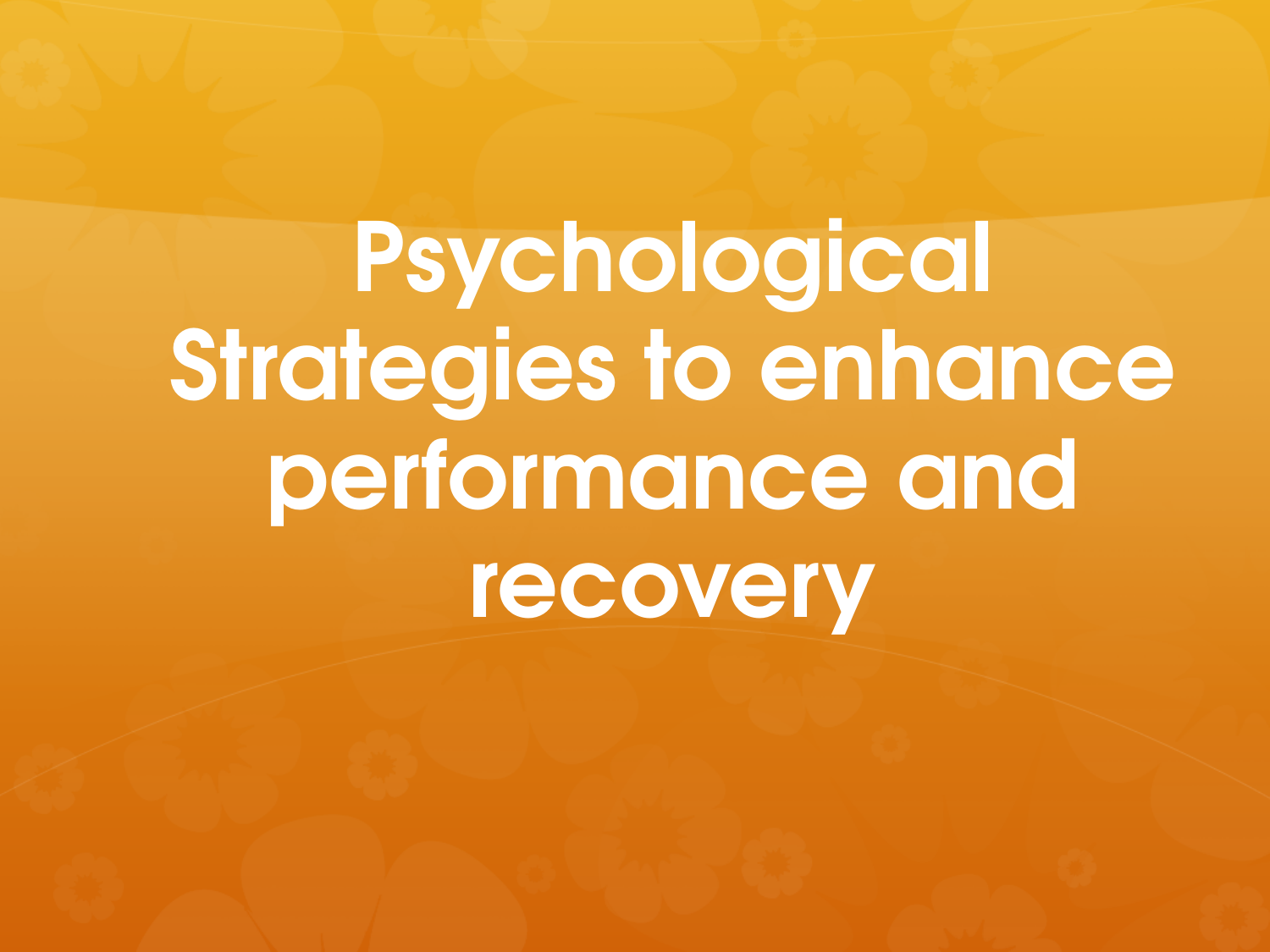

# Psychological Strategies to enhance performance and recovery